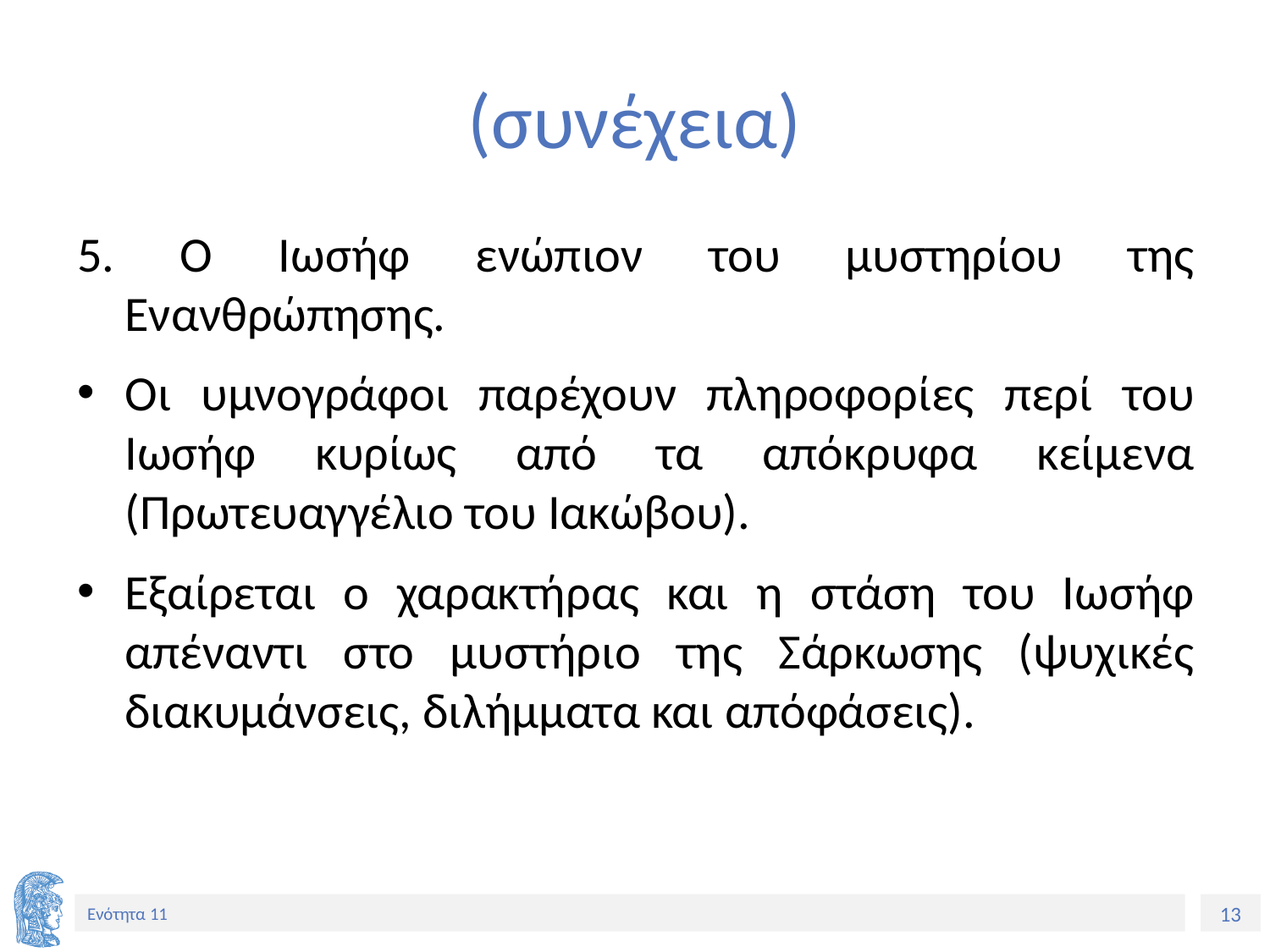

# (συνέχεια)
5. Ο Ιωσήφ ενώπιον του μυστηρίου της Ενανθρώπησης.
Οι υμνογράφοι παρέχουν πληροφορίες περί του Ιωσήφ κυρίως από τα απόκρυφα κείμενα (Πρωτευαγγέλιο του Ιακώβου).
Εξαίρεται ο χαρακτήρας και η στάση του Ιωσήφ απέναντι στο μυστήριο της Σάρκωσης (ψυχικές διακυμάνσεις, διλήμματα και απόφάσεις).